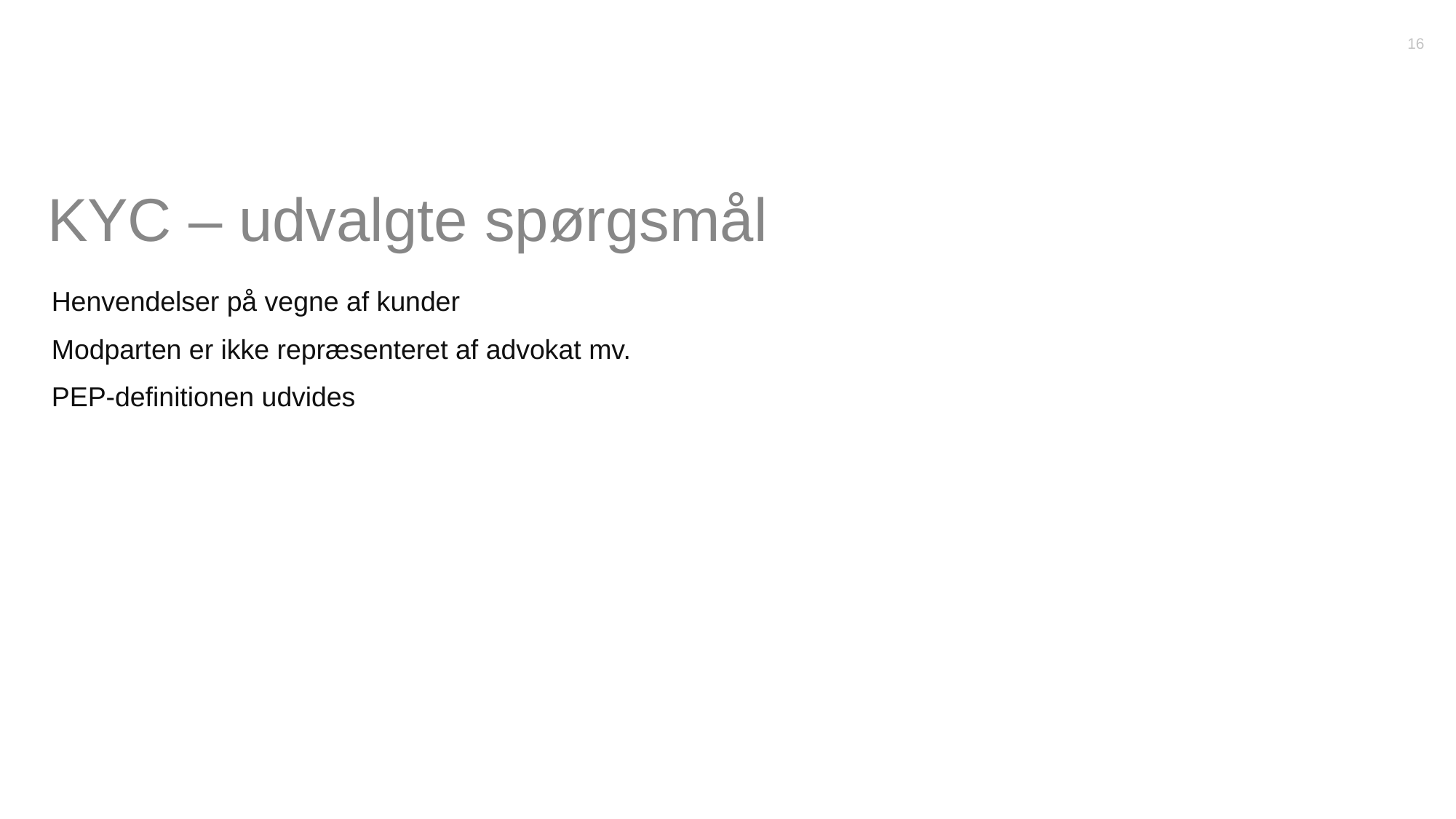

16
KYC – udvalgte spørgsmål
Henvendelser på vegne af kunder
Modparten er ikke repræsenteret af advokat mv.
PEP-definitionen udvides